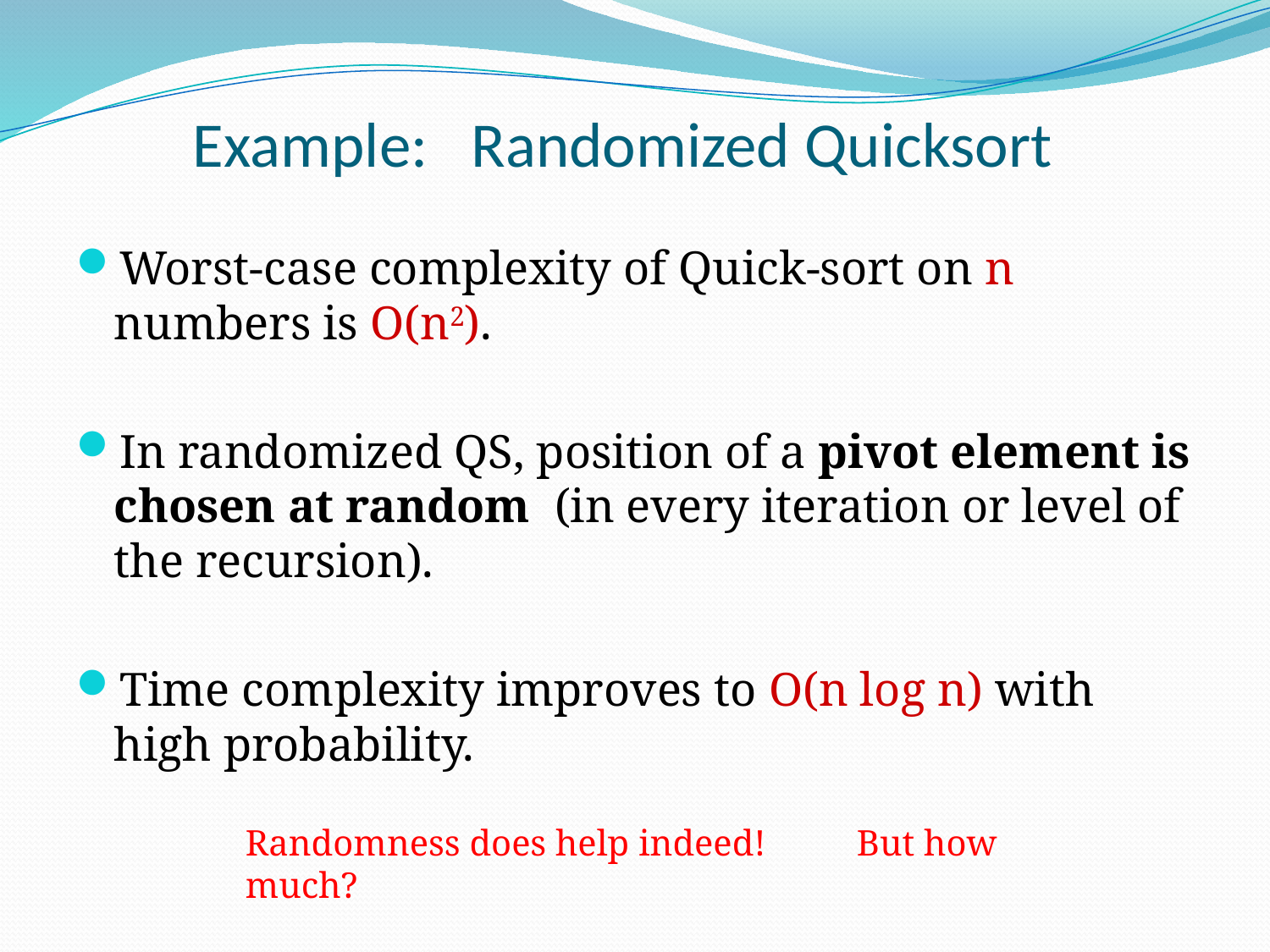

# Example:   Randomized Quicksort
Worst-case complexity of Quick-sort on n numbers is O(n2).

In randomized QS, position of a pivot element is chosen at random  (in every iteration or level of the recursion).

Time complexity improves to O(n log n) with high probability.

Randomness does help indeed!          But how much?